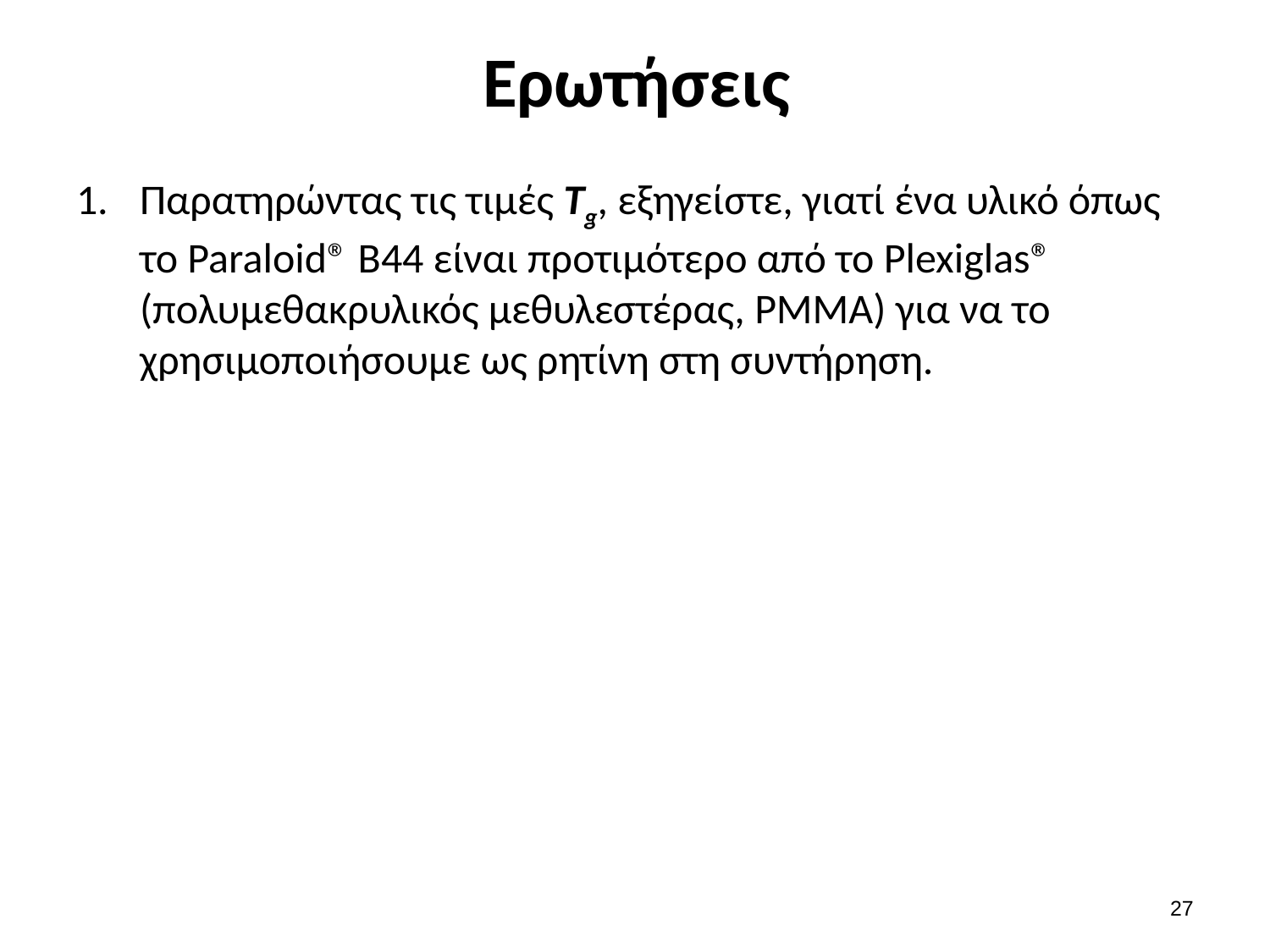

# Ερωτήσεις
Παρατηρώντας τις τιμές Tg, εξηγείστε, γιατί ένα υλικό όπως το Paraloid® B44 είναι προτιμότερο από το Plexiglas® (πολυμεθακρυλικός μεθυλεστέρας, PMMA) για να το χρησιμοποιήσουμε ως ρητίνη στη συντήρηση.

27